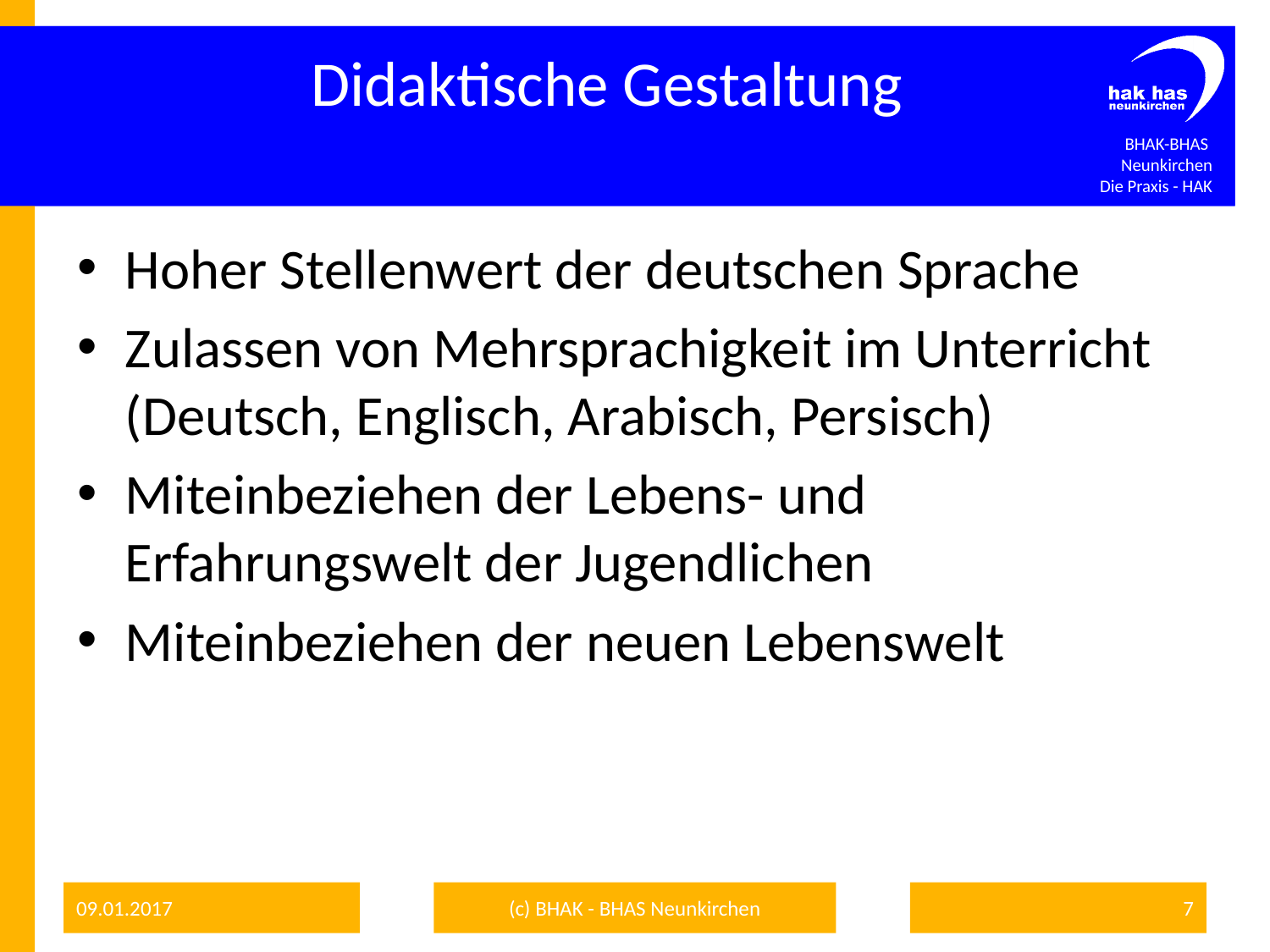

# Didaktische Gestaltung
Hoher Stellenwert der deutschen Sprache
Zulassen von Mehrsprachigkeit im Unterricht (Deutsch, Englisch, Arabisch, Persisch)
Miteinbeziehen der Lebens- und Erfahrungswelt der Jugendlichen
Miteinbeziehen der neuen Lebenswelt

09.01.2017
(c) BHAK - BHAS Neunkirchen
7